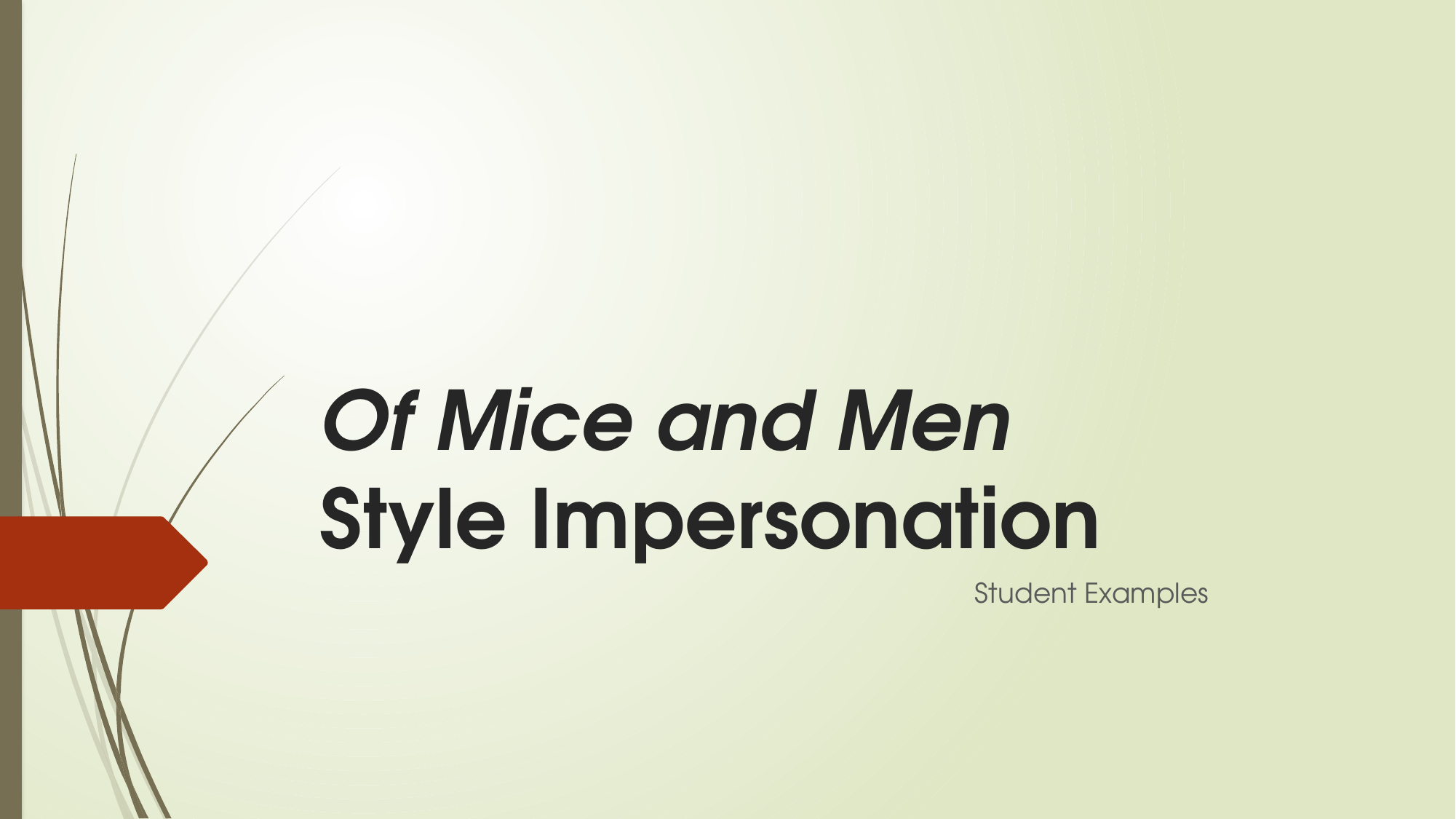

# Of Mice and Men Style Impersonation
						Student Examples